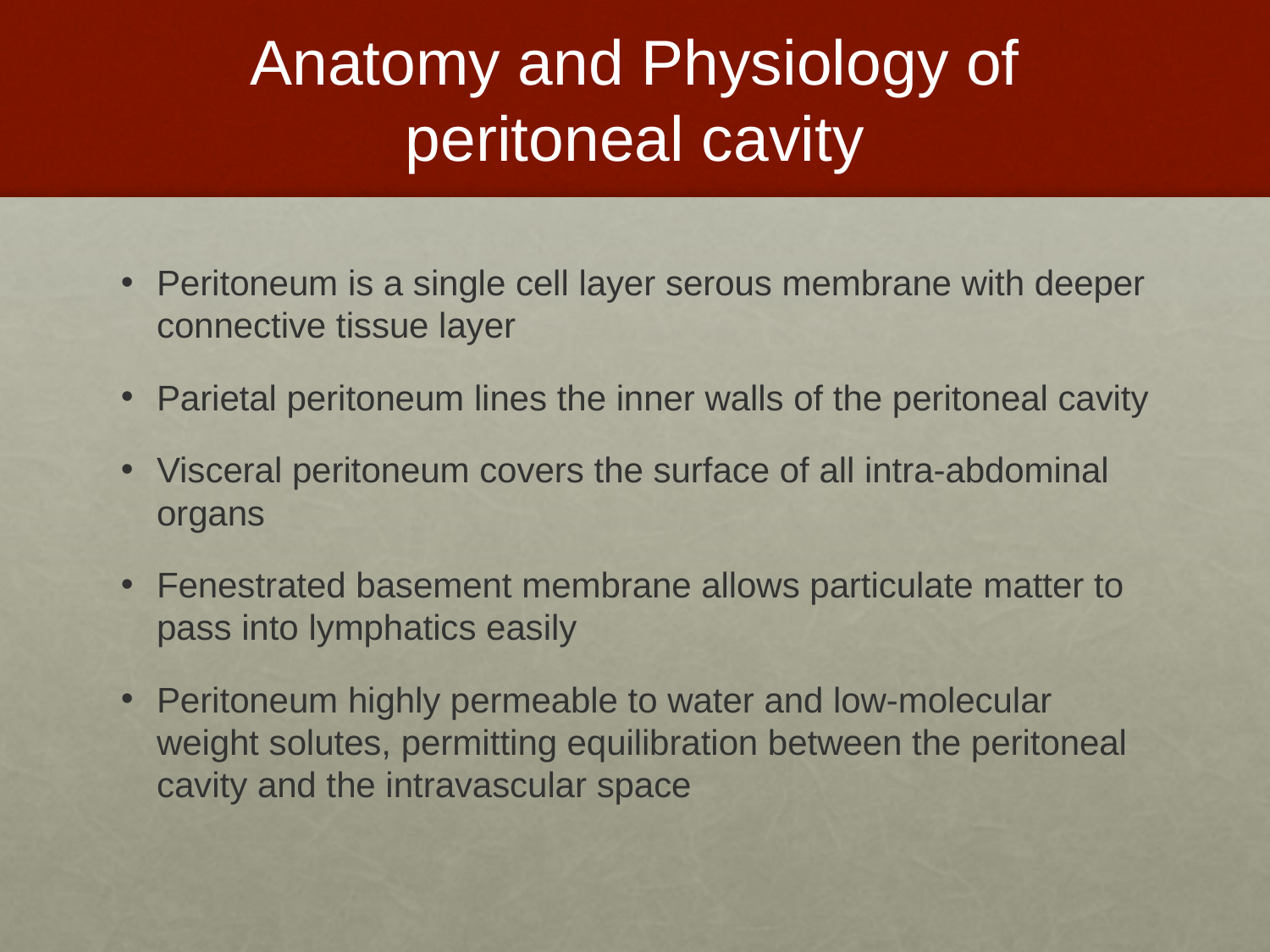

# Anatomy and Physiology of peritoneal cavity
Peritoneum is a single cell layer serous membrane with deeper connective tissue layer
Parietal peritoneum lines the inner walls of the peritoneal cavity
Visceral peritoneum covers the surface of all intra-abdominal organs
Fenestrated basement membrane allows particulate matter to pass into lymphatics easily
Peritoneum highly permeable to water and low-molecular weight solutes, permitting equilibration between the peritoneal cavity and the intravascular space